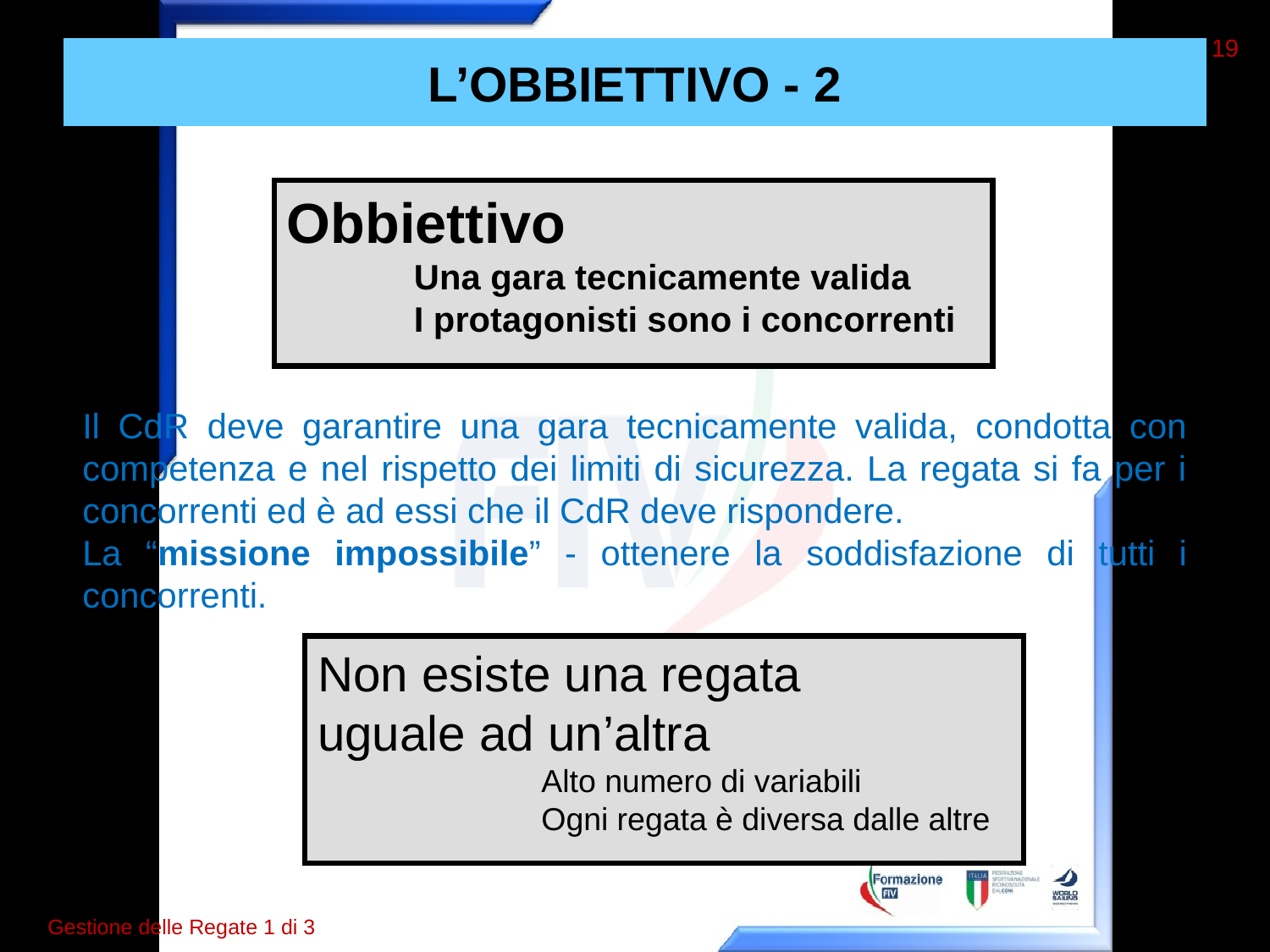

19
# L’OBBIETTIVO - 2
Obbiettivo
Una gara tecnicamente valida
I protagonisti sono i concorrenti
Il CdR deve garantire una gara tecnicamente valida, condotta con competenza e nel rispetto dei limiti di sicurezza. La regata si fa per i concorrenti ed è ad essi che il CdR deve rispondere.
La “missione impossibile” - ottenere la soddisfazione di tutti i concorrenti.
Non esiste una regata
uguale ad un’altra
Alto numero di variabili
Ogni regata è diversa dalle altre
Gestione delle Regate 1 di 3